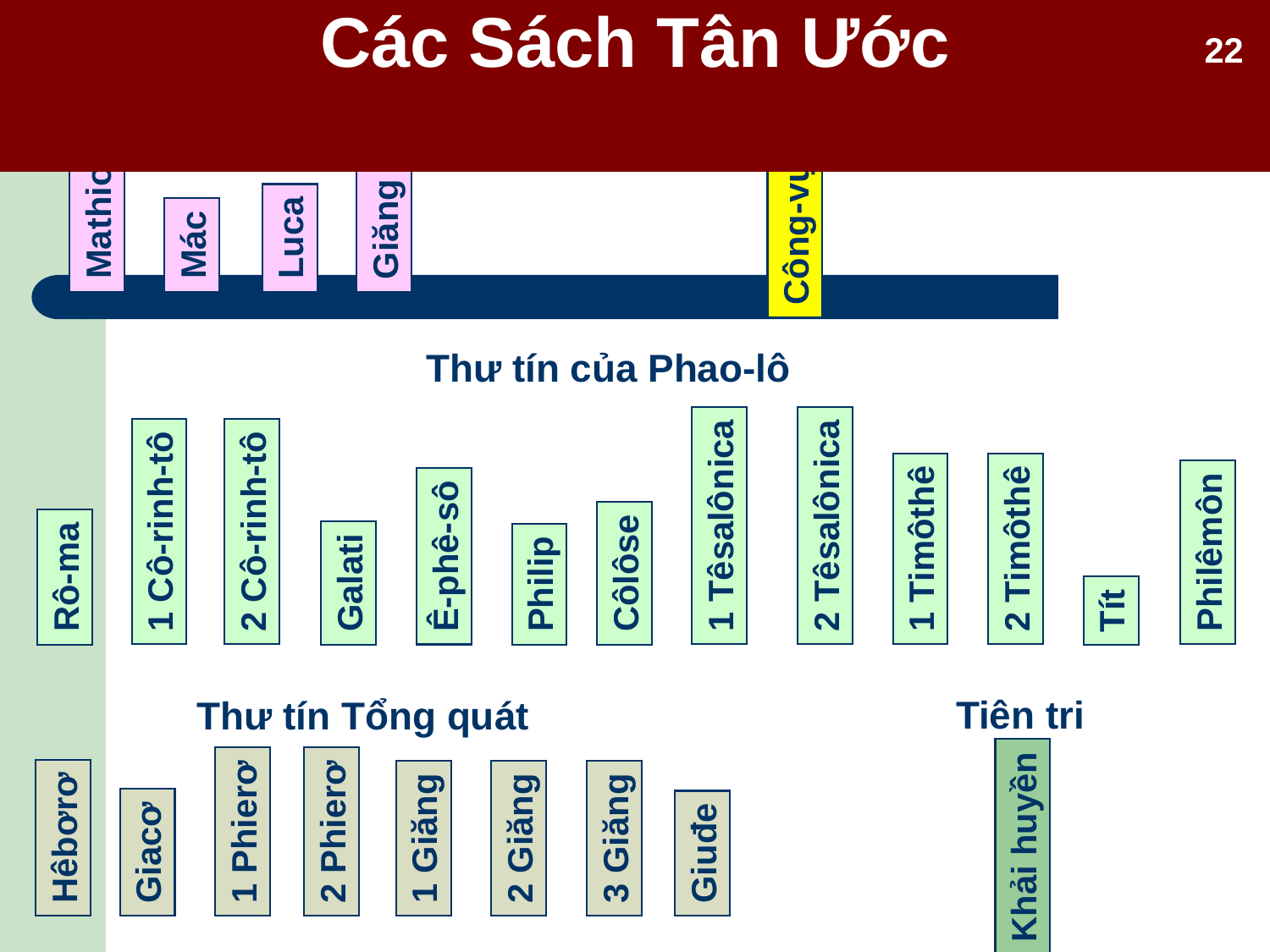

Các Sách Tân Ước
22
Phúc Âm
Lịch Sử
Mathiơ
Giăng
Luca
Mác
Công-vụ
Thư tín của Phao-lô
1 Têsalônica
2 Têsalônica
1 Cô-rinh-tô
2 Cô-rinh-tô
1 Timôthê
2 Timôthê
Philêmôn
Ê-phê-sô
Côlôse
Rô-ma
Galati
Philip
Tít
Tiên tri
Thư tín Tổng quát
1 Phierơ
2 Phierơ
Hêbơrơ
1 Giăng
2 Giăng
3 Giăng
Giacơ
Giuđe
Khải huyền